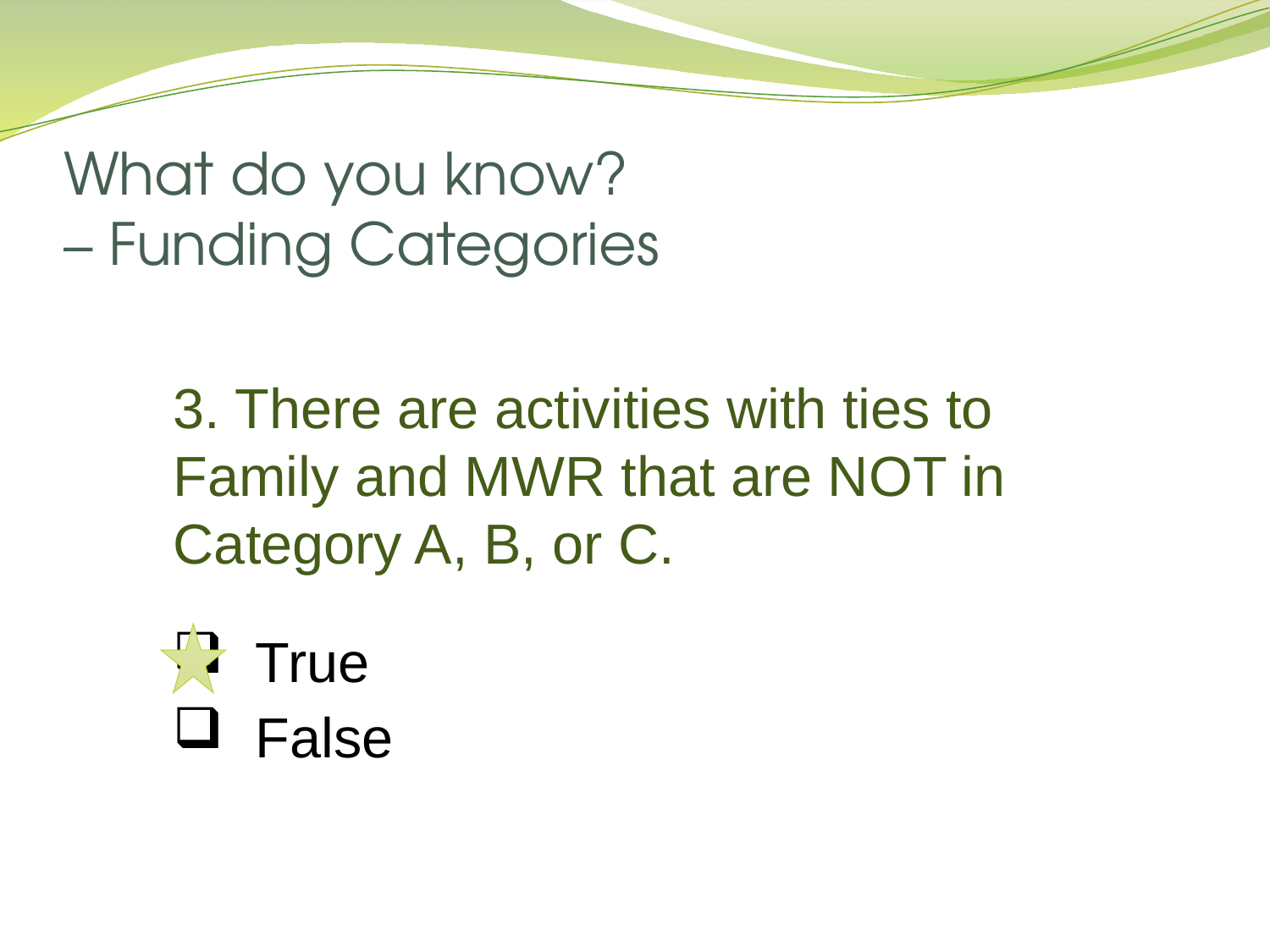

# What do you know? – Funding Categories
3. There are activities with ties to Family and MWR that are NOT in Category A, B, or C.
  True
  False